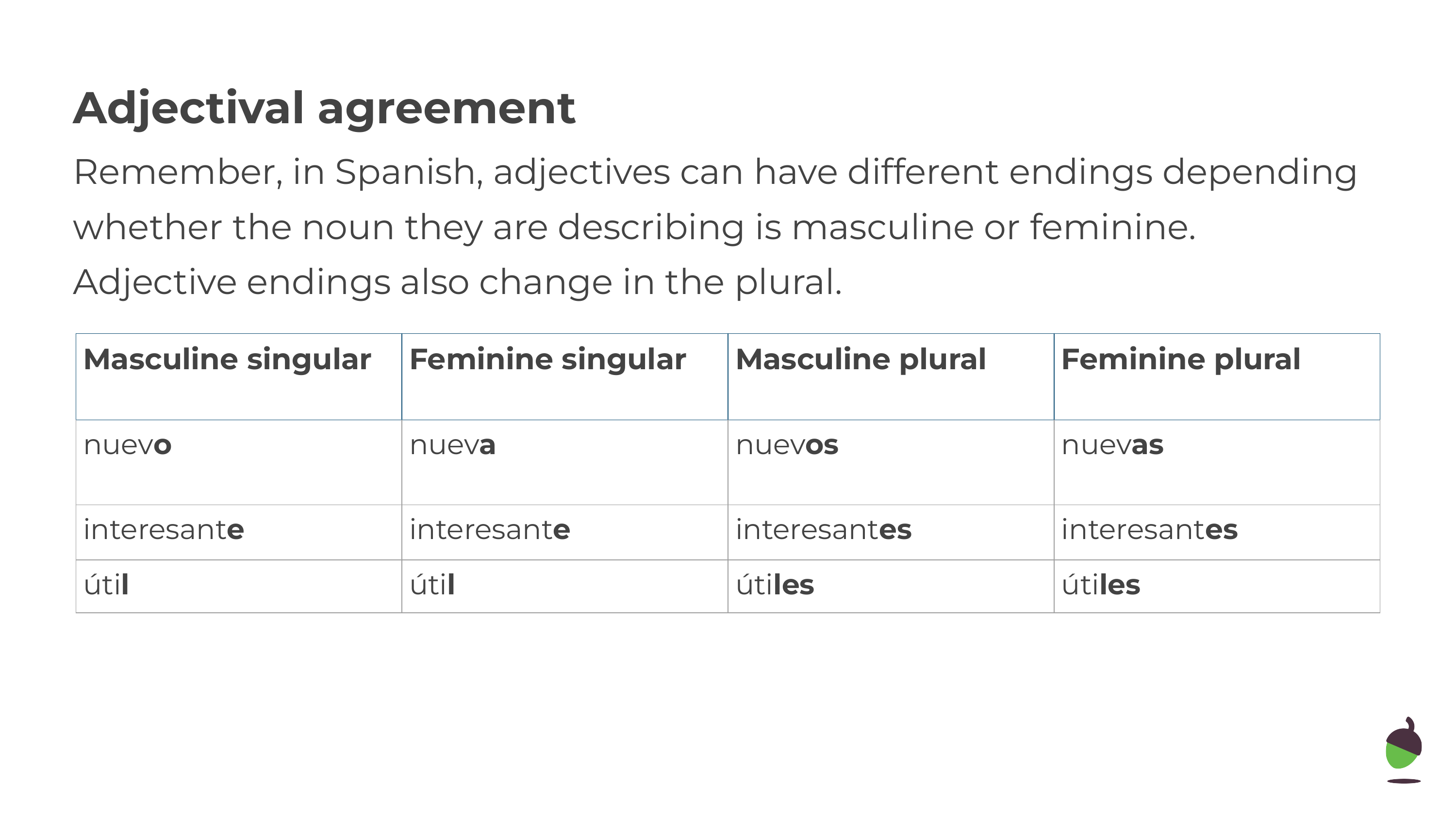

# Adjectival agreement
Remember, in Spanish, adjectives can have different endings depending whether the noun they are describing is masculine or feminine.
Adjective endings also change in the plural.
| Masculine singular | Feminine singular | Masculine plural | Feminine plural |
| --- | --- | --- | --- |
| nuevo | nueva | nuevos | nuevas |
| interesante | interesante | interesantes | interesantes |
| útil | útil | útiles | útiles |